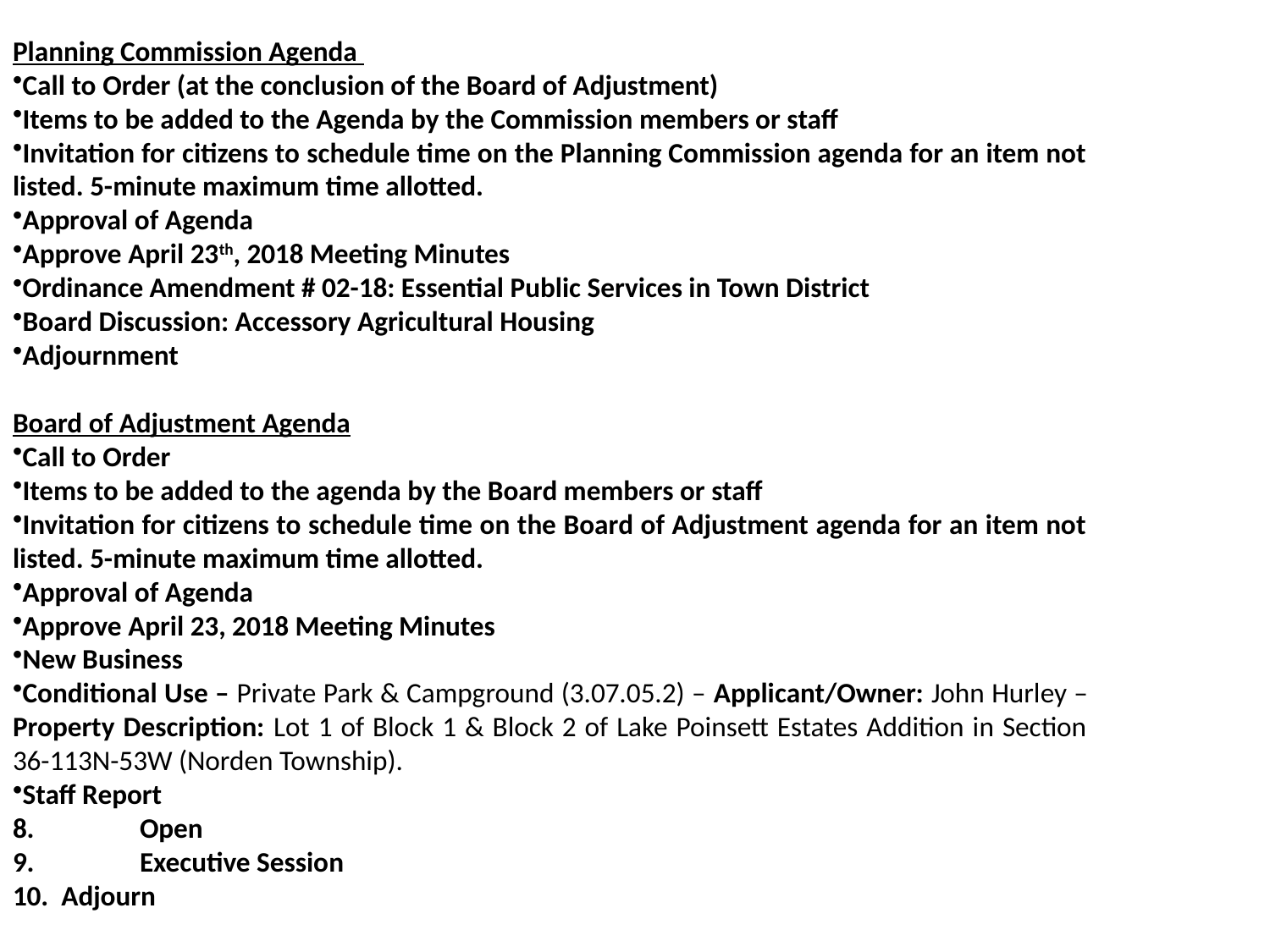

Planning Commission Agenda
Call to Order (at the conclusion of the Board of Adjustment)
Items to be added to the Agenda by the Commission members or staff
Invitation for citizens to schedule time on the Planning Commission agenda for an item not listed. 5-minute maximum time allotted.
Approval of Agenda
Approve April 23th, 2018 Meeting Minutes
Ordinance Amendment # 02-18: Essential Public Services in Town District
Board Discussion: Accessory Agricultural Housing
Adjournment

Board of Adjustment Agenda
Call to Order
Items to be added to the agenda by the Board members or staff
Invitation for citizens to schedule time on the Board of Adjustment agenda for an item not listed. 5-minute maximum time allotted.
Approval of Agenda
Approve April 23, 2018 Meeting Minutes
New Business
Conditional Use – Private Park & Campground (3.07.05.2) – Applicant/Owner: John Hurley – Property Description: Lot 1 of Block 1 & Block 2 of Lake Poinsett Estates Addition in Section 36-113N-53W (Norden Township).
Staff Report
8.	Open
9.	Executive Session
10.  Adjourn